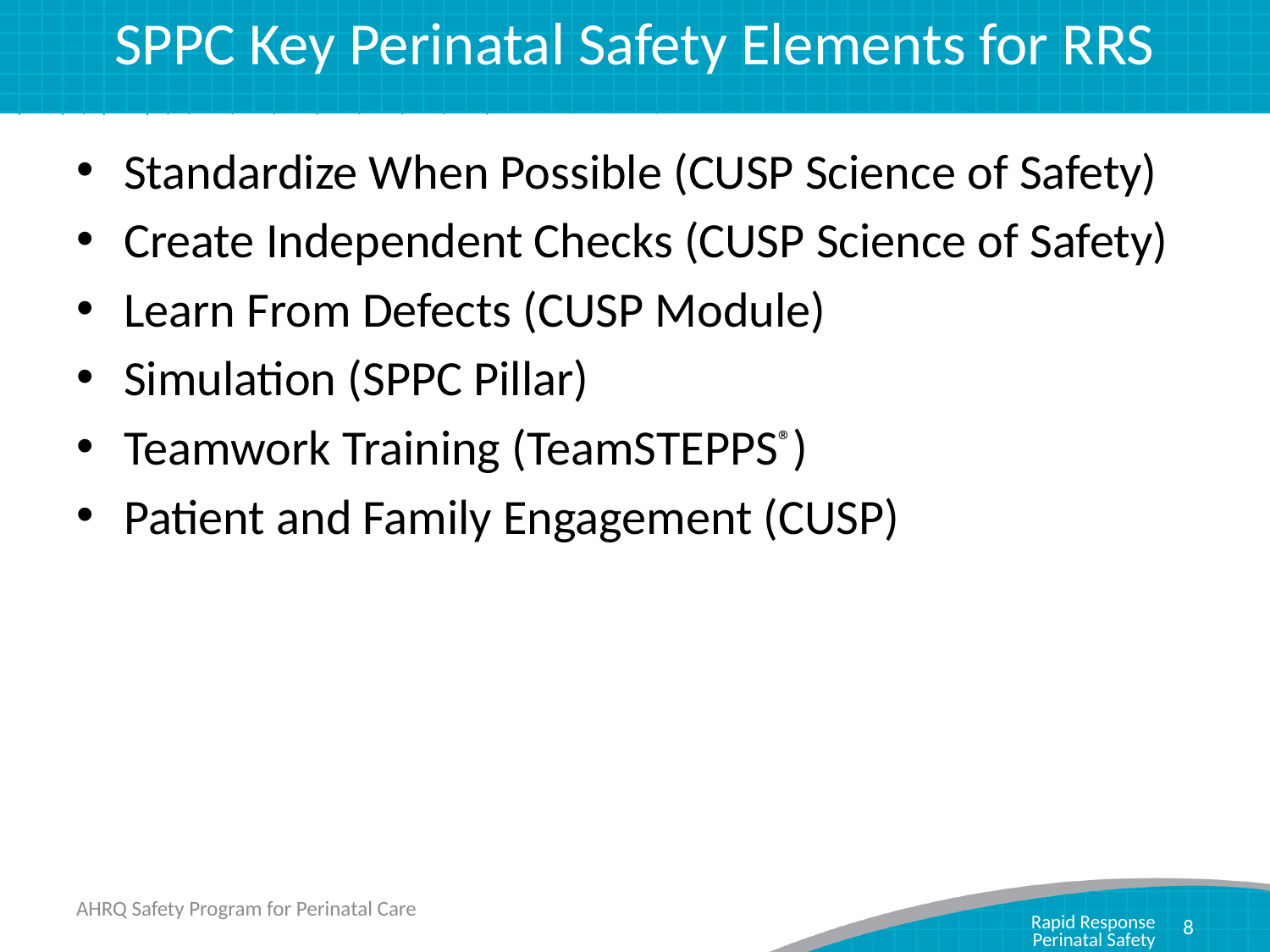

# SPPC Key Perinatal Safety Elements for RRS
Standardize When Possible (CUSP Science of Safety)
Create Independent Checks (CUSP Science of Safety)
Learn From Defects (CUSP Module)
Simulation (SPPC Pillar)
Teamwork Training (TeamSTEPPS®)
Patient and Family Engagement (CUSP)
AHRQ Safety Program for Perinatal Care
8